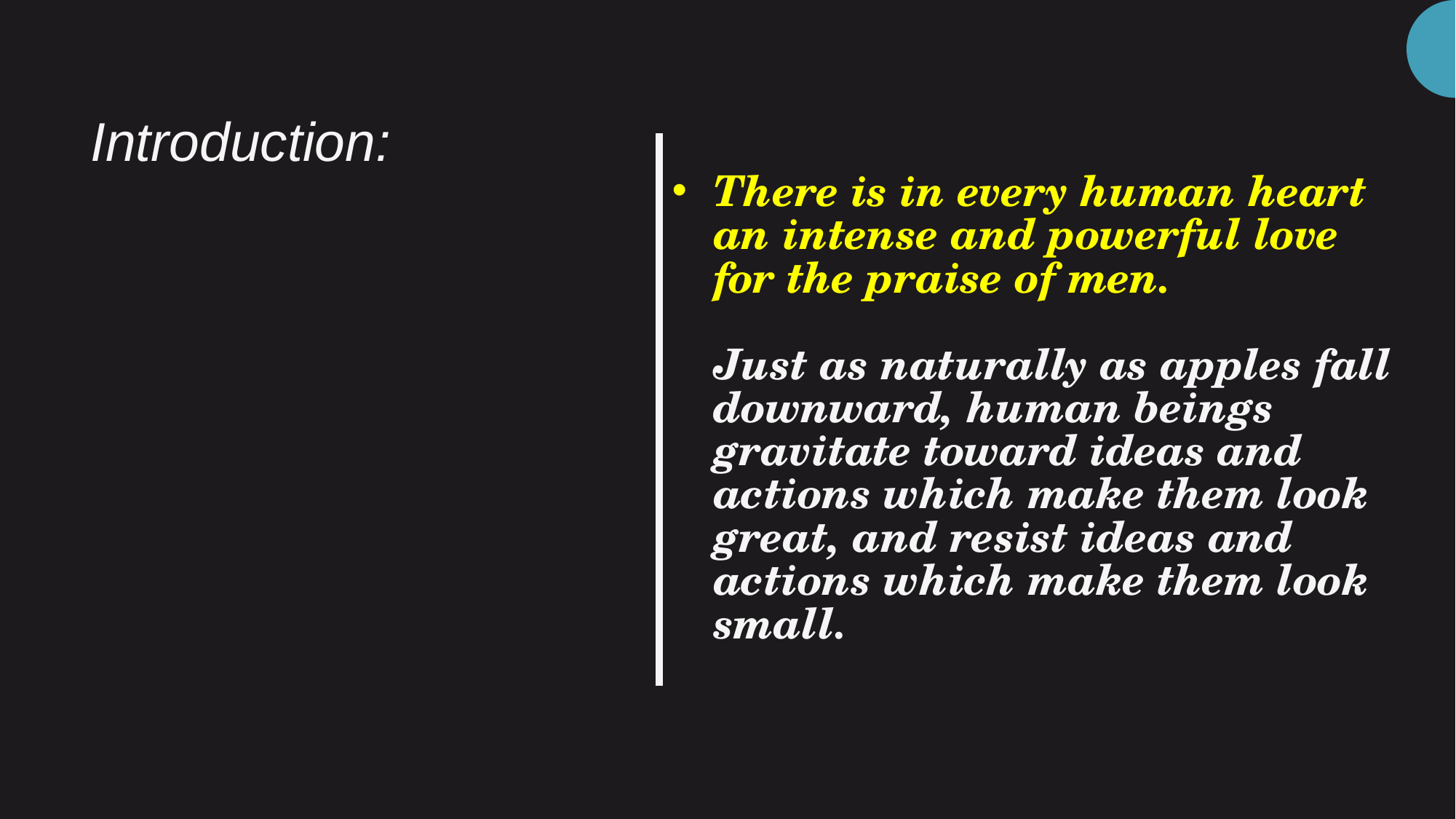

# There is in every human heart an intense and powerful love for the praise of men. Just as naturally as apples fall downward, human beings gravitate toward ideas and actions which make them look great, and resist ideas and actions which make them look small.
Introduction: